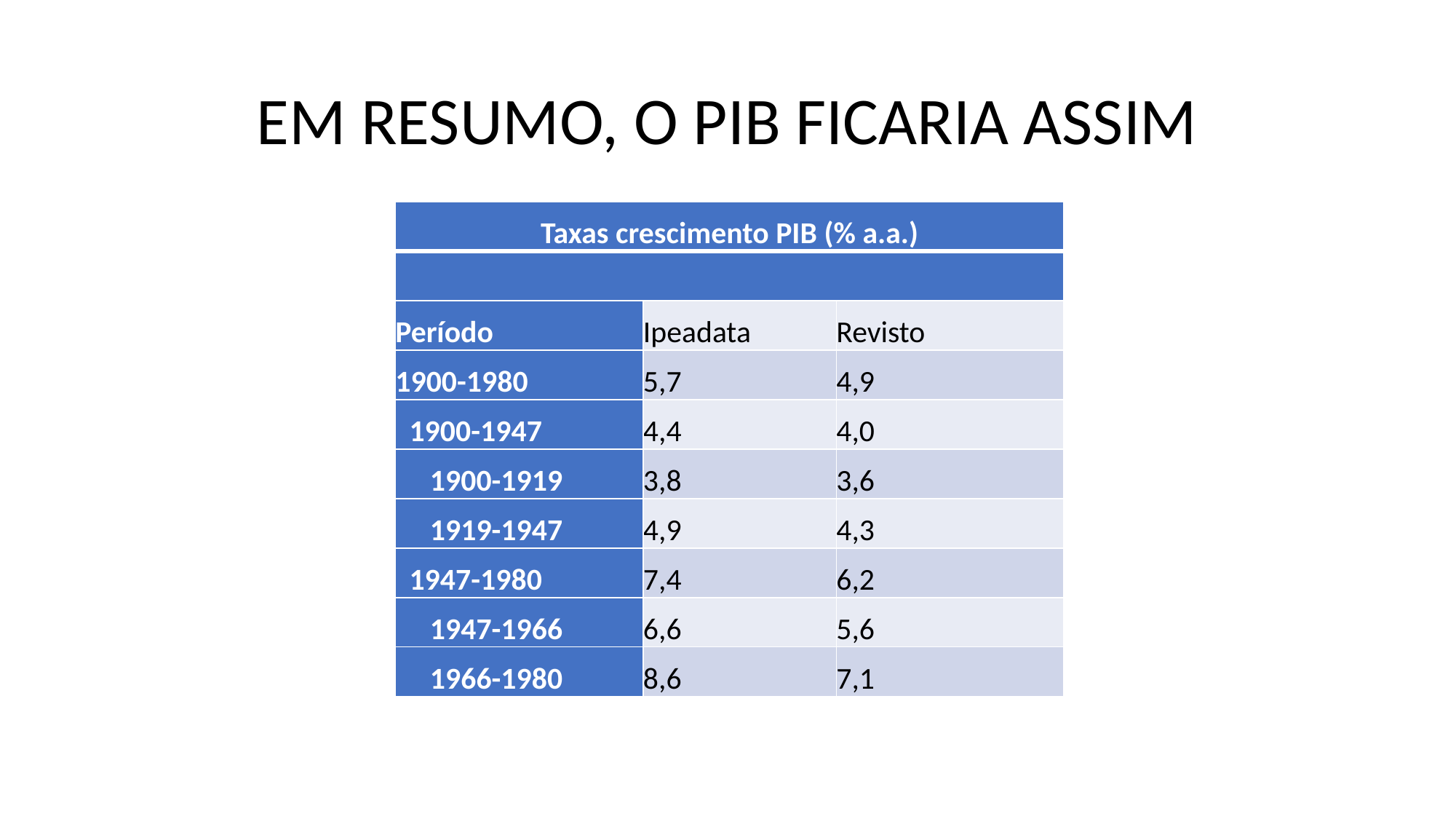

# EM RESUMO, O PIB FICARIA ASSIM
| Taxas crescimento PIB (% a.a.) |  |  |
| --- | --- | --- |
|  |  |  |
| Período | Ipeadata | Revisto |
| 1900-1980 | 5,7 | 4,9 |
| 1900-1947 | 4,4 | 4,0 |
| 1900-1919 | 3,8 | 3,6 |
| 1919-1947 | 4,9 | 4,3 |
| 1947-1980 | 7,4 | 6,2 |
| 1947-1966 | 6,6 | 5,6 |
| 1966-1980 | 8,6 | 7,1 |